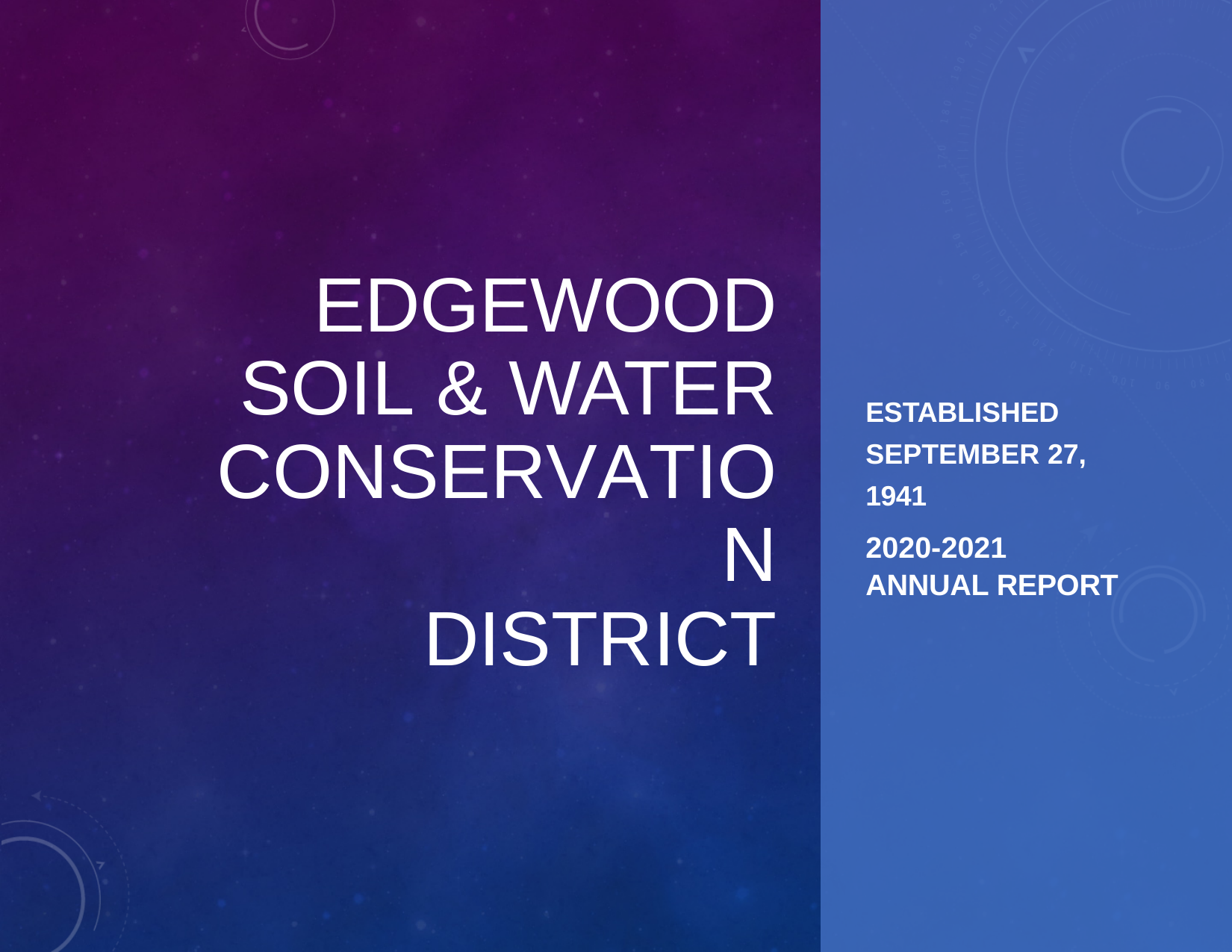

# EDGEWOOD SOIL & WATER CONSERVATION
DISTRICT
ESTABLISHED SEPTEMBER 27, 1941
2020-2021
ANNUAL REPORT